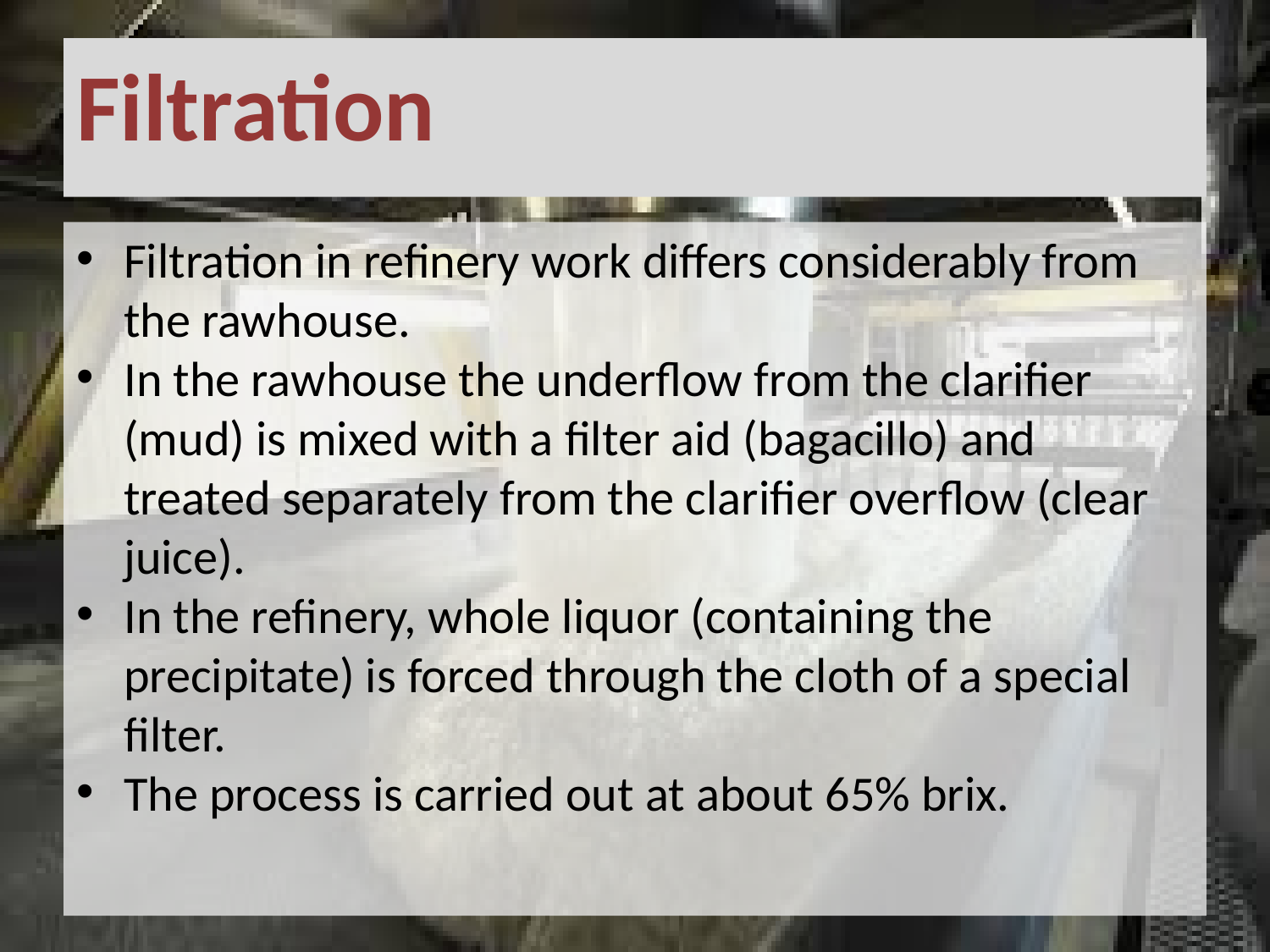

# Filtration
Filtration in refinery work differs considerably from the rawhouse.
In the rawhouse the underflow from the clarifier (mud) is mixed with a filter aid (bagacillo) and treated separately from the clarifier overflow (clear juice).
In the refinery, whole liquor (containing the precipitate) is forced through the cloth of a special filter.
The process is carried out at about 65% brix.